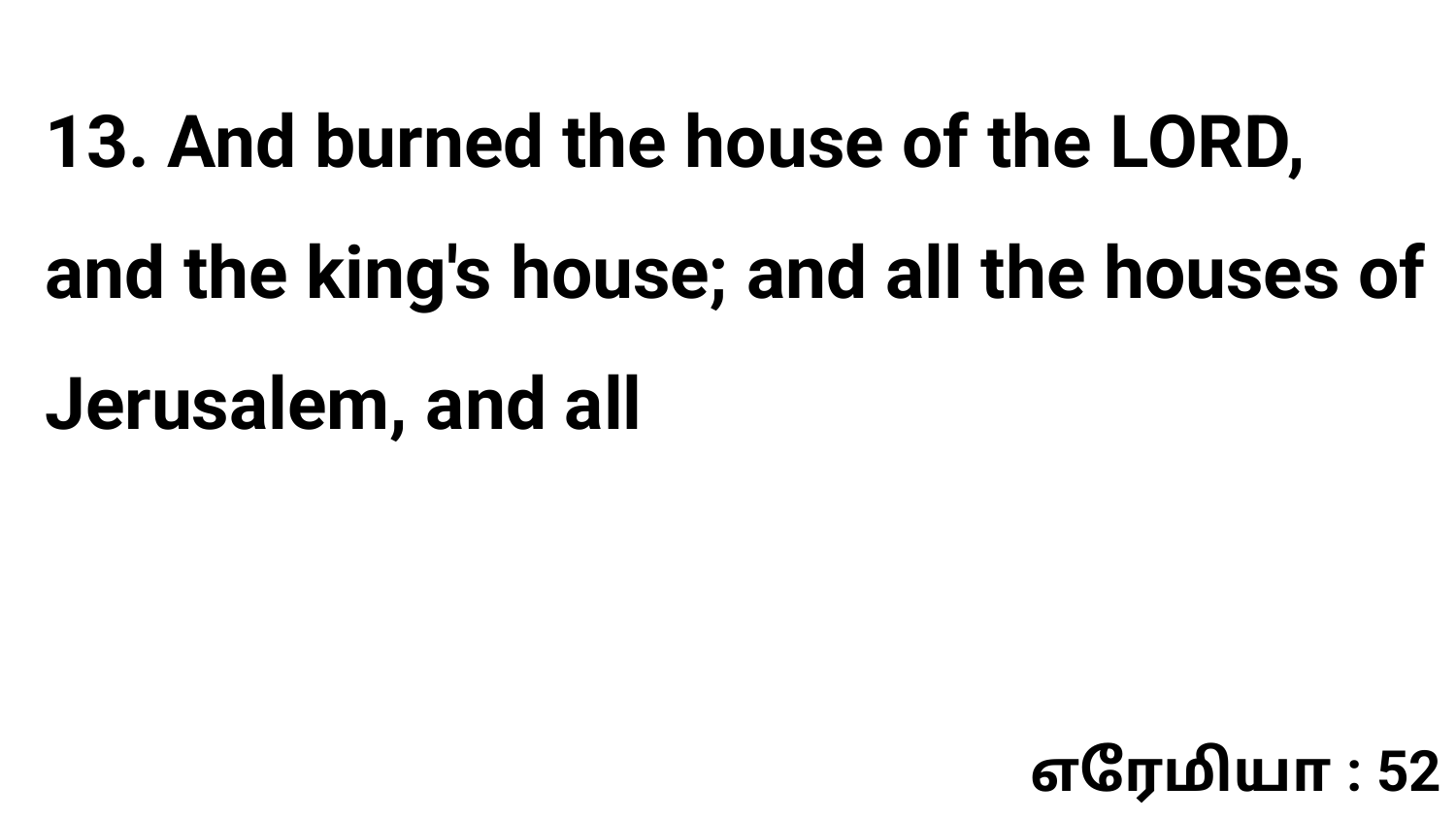

13. And burned the house of the LORD, and the king's house; and all the houses of Jerusalem, and all
எரேமியா : 52